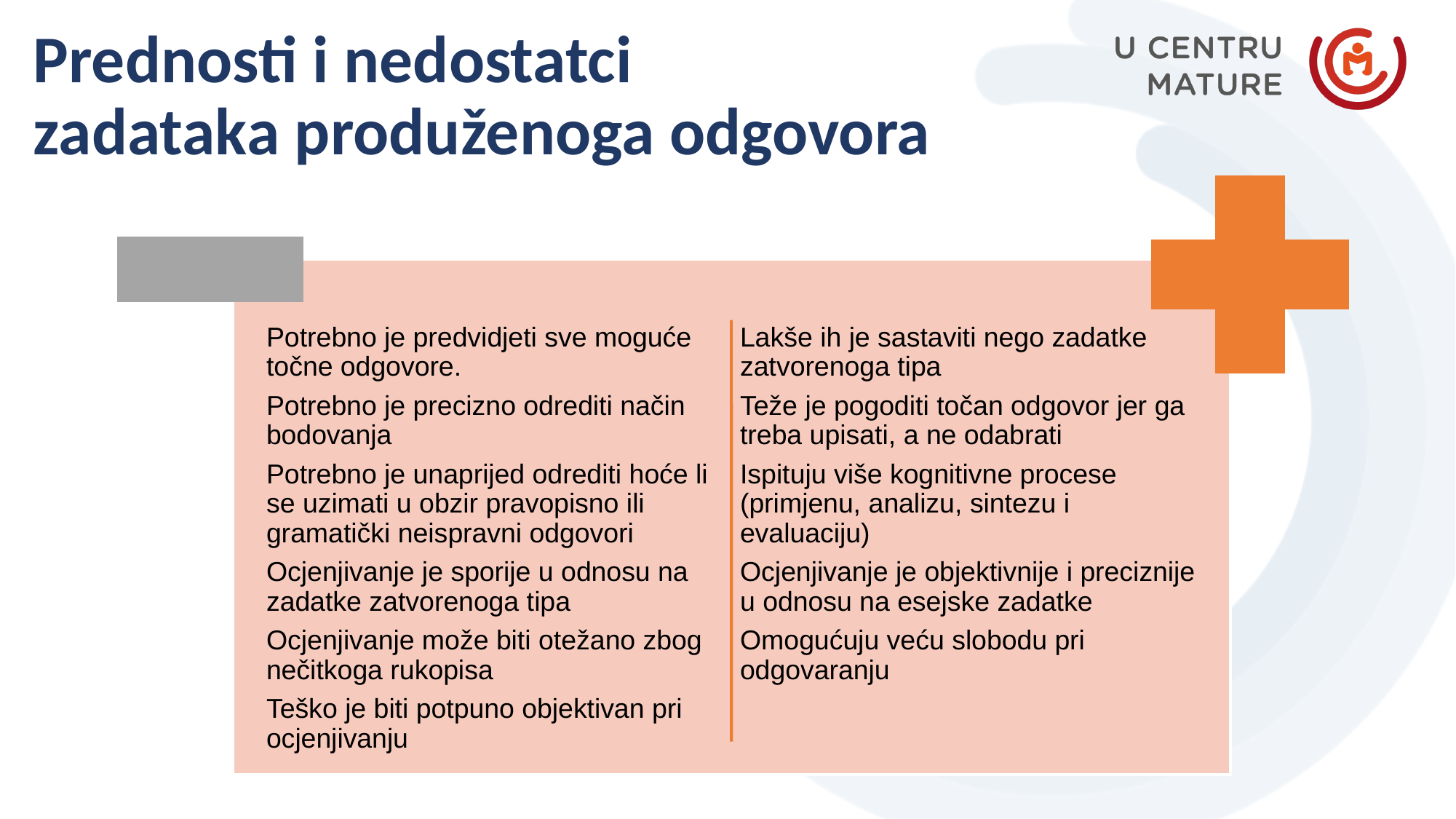

Prednosti i nedostatci
zadataka produženoga odgovora
Potrebno je predvidjeti sve moguće točne odgovore.
Potrebno je precizno odrediti način bodovanja
Potrebno je unaprijed odrediti hoće li se uzimati u obzir pravopisno ili gramatički neispravni odgovori
Ocjenjivanje je sporije u odnosu na zadatke zatvorenoga tipa
Ocjenjivanje može biti otežano zbog nečitkoga rukopisa
Teško je biti potpuno objektivan pri ocjenjivanju
Lakše ih je sastaviti nego zadatke zatvorenoga tipa
Teže je pogoditi točan odgovor jer ga treba upisati, a ne odabrati
Ispituju više kognitivne procese (primjenu, analizu, sintezu i evaluaciju)
Ocjenjivanje je objektivnije i preciznije u odnosu na esejske zadatke
Omogućuju veću slobodu pri odgovaranju